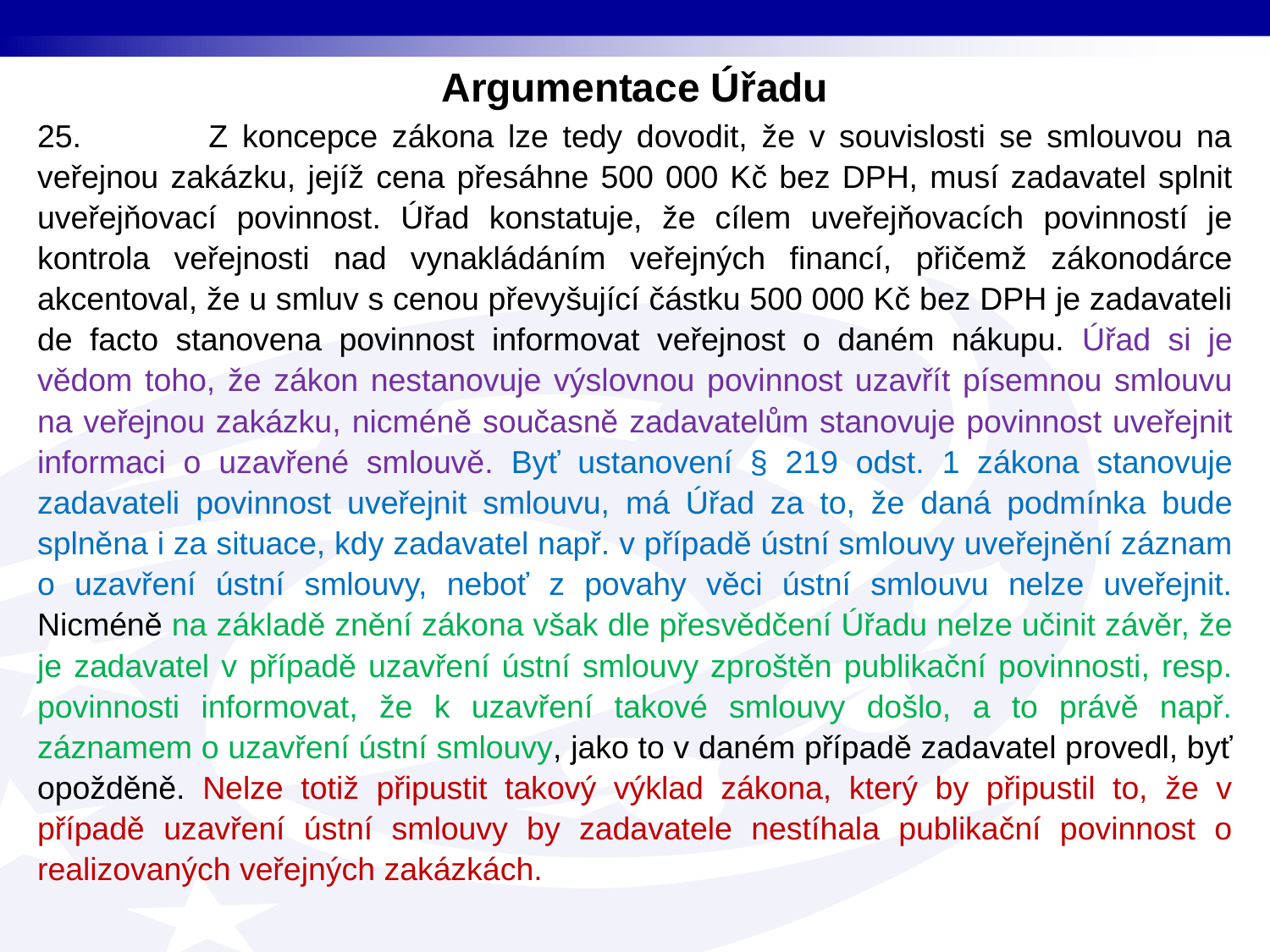

Argumentace Úřadu
25.         Z koncepce zákona lze tedy dovodit, že v souvislosti se smlouvou na veřejnou zakázku, jejíž cena přesáhne 500 000 Kč bez DPH, musí zadavatel splnit uveřejňovací povinnost. Úřad konstatuje, že cílem uveřejňovacích povinností je kontrola veřejnosti nad vynakládáním veřejných financí, přičemž zákonodárce akcentoval, že u smluv s cenou převyšující částku 500 000 Kč bez DPH je zadavateli de facto stanovena povinnost informovat veřejnost o daném nákupu. Úřad si je vědom toho, že zákon nestanovuje výslovnou povinnost uzavřít písemnou smlouvu na veřejnou zakázku, nicméně současně zadavatelům stanovuje povinnost uveřejnit informaci o uzavřené smlouvě. Byť ustanovení § 219 odst. 1 zákona stanovuje zadavateli povinnost uveřejnit smlouvu, má Úřad za to, že daná podmínka bude splněna i za situace, kdy zadavatel např. v případě ústní smlouvy uveřejnění záznam o uzavření ústní smlouvy, neboť z povahy věci ústní smlouvu nelze uveřejnit. Nicméně na základě znění zákona však dle přesvědčení Úřadu nelze učinit závěr, že je zadavatel v případě uzavření ústní smlouvy zproštěn publikační povinnosti, resp. povinnosti informovat, že k uzavření takové smlouvy došlo, a to právě např. záznamem o uzavření ústní smlouvy, jako to v daném případě zadavatel provedl, byť opožděně. Nelze totiž připustit takový výklad zákona, který by připustil to, že v případě uzavření ústní smlouvy by zadavatele nestíhala publikační povinnost o realizovaných veřejných zakázkách.